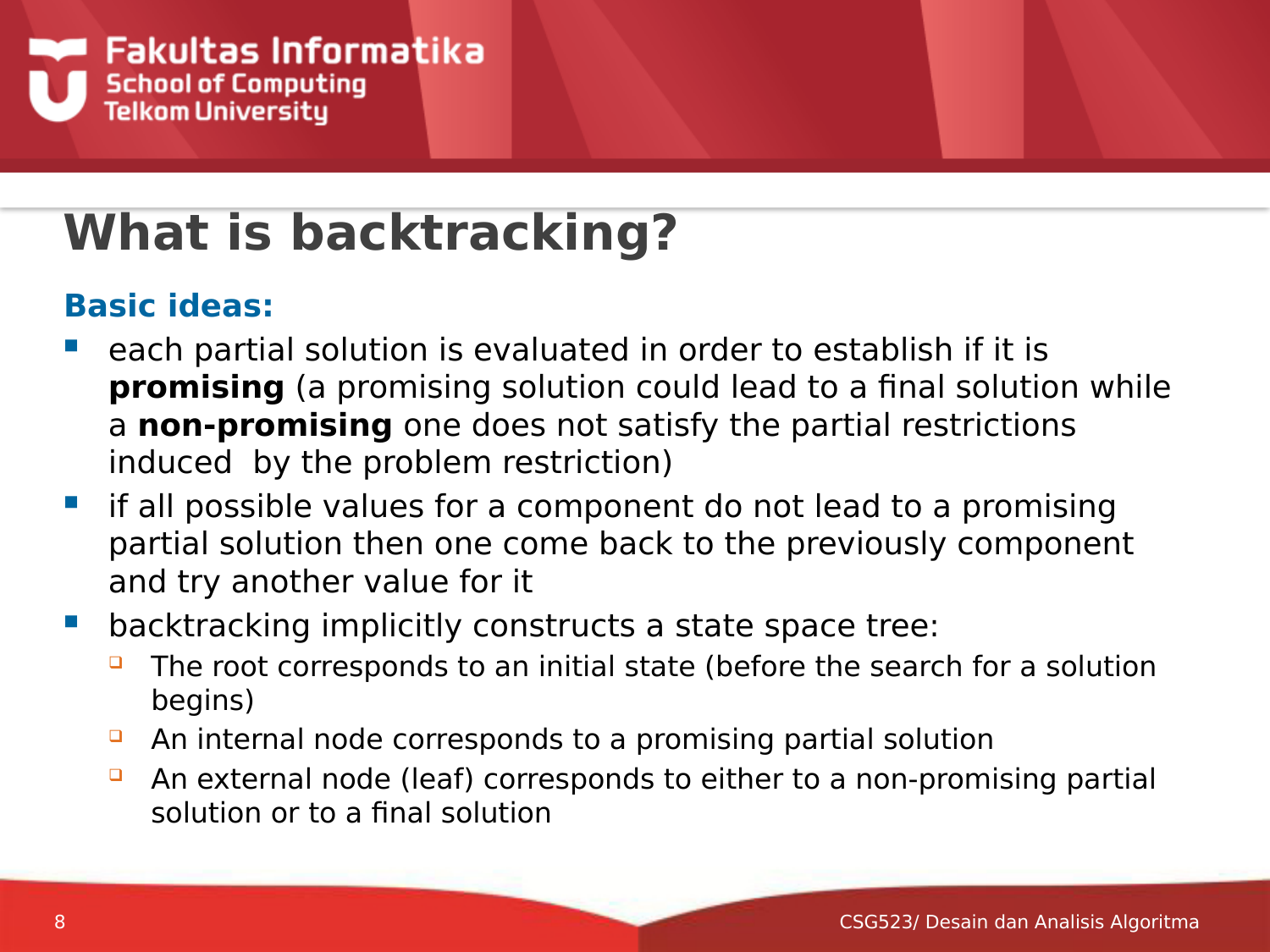

# What is backtracking?
Basic ideas:
each partial solution is evaluated in order to establish if it is promising (a promising solution could lead to a final solution while a non-promising one does not satisfy the partial restrictions induced  by the problem restriction)
if all possible values for a component do not lead to a promising partial solution then one come back to the previously component and try another value for it
backtracking implicitly constructs a state space tree:
The root corresponds to an initial state (before the search for a solution begins)
An internal node corresponds to a promising partial solution
An external node (leaf) corresponds to either to a non-promising partial solution or to a final solution
CSG523/ Desain dan Analisis Algoritma
8